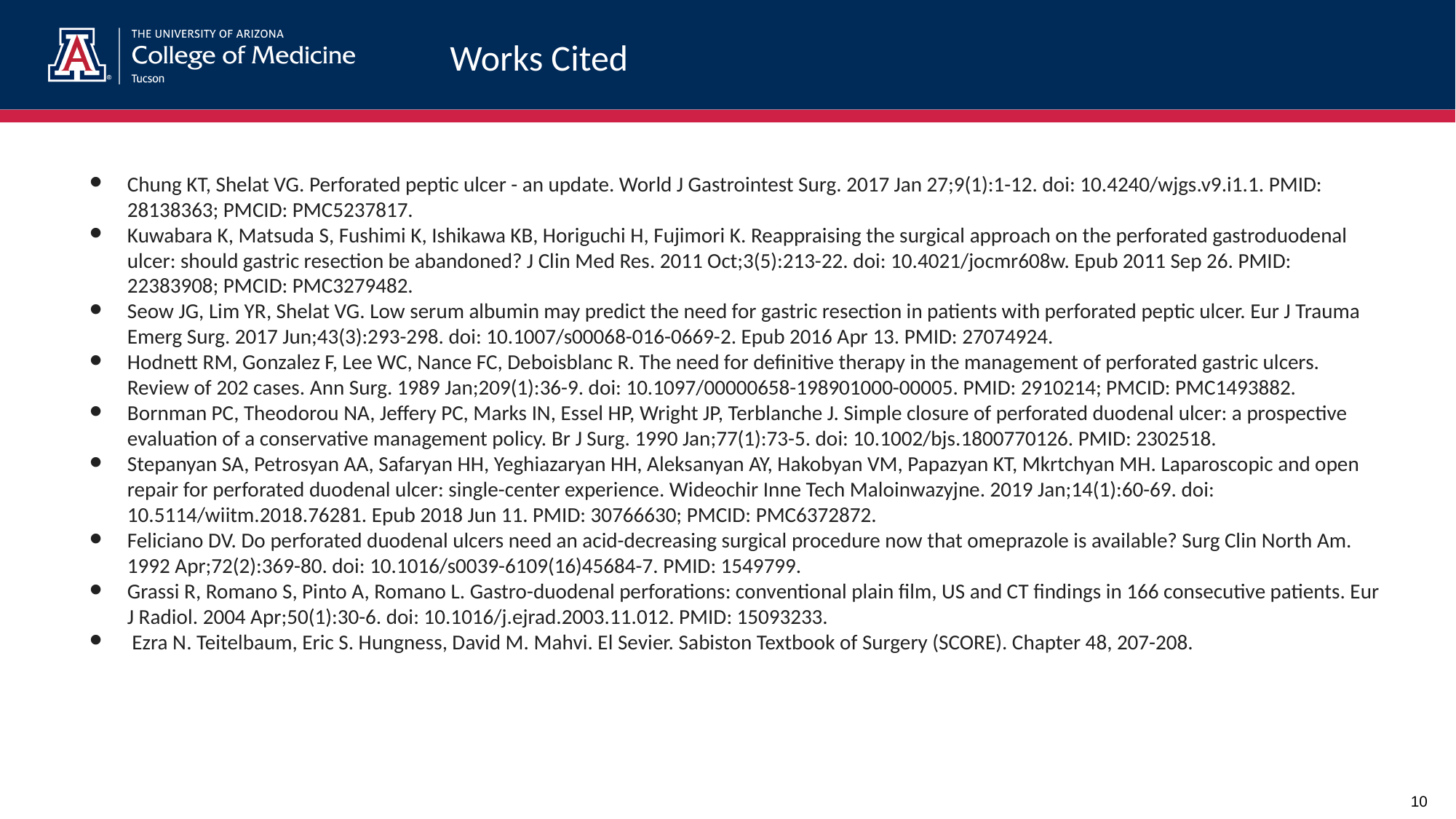

# Works Cited
Chung KT, Shelat VG. Perforated peptic ulcer - an update. World J Gastrointest Surg. 2017 Jan 27;9(1):1-12. doi: 10.4240/wjgs.v9.i1.1. PMID: 28138363; PMCID: PMC5237817.
Kuwabara K, Matsuda S, Fushimi K, Ishikawa KB, Horiguchi H, Fujimori K. Reappraising the surgical approach on the perforated gastroduodenal ulcer: should gastric resection be abandoned? J Clin Med Res. 2011 Oct;3(5):213-22. doi: 10.4021/jocmr608w. Epub 2011 Sep 26. PMID: 22383908; PMCID: PMC3279482.
Seow JG, Lim YR, Shelat VG. Low serum albumin may predict the need for gastric resection in patients with perforated peptic ulcer. Eur J Trauma Emerg Surg. 2017 Jun;43(3):293-298. doi: 10.1007/s00068-016-0669-2. Epub 2016 Apr 13. PMID: 27074924.
Hodnett RM, Gonzalez F, Lee WC, Nance FC, Deboisblanc R. The need for definitive therapy in the management of perforated gastric ulcers. Review of 202 cases. Ann Surg. 1989 Jan;209(1):36-9. doi: 10.1097/00000658-198901000-00005. PMID: 2910214; PMCID: PMC1493882.
Bornman PC, Theodorou NA, Jeffery PC, Marks IN, Essel HP, Wright JP, Terblanche J. Simple closure of perforated duodenal ulcer: a prospective evaluation of a conservative management policy. Br J Surg. 1990 Jan;77(1):73-5. doi: 10.1002/bjs.1800770126. PMID: 2302518.
Stepanyan SA, Petrosyan AA, Safaryan HH, Yeghiazaryan HH, Aleksanyan AY, Hakobyan VM, Papazyan KT, Mkrtchyan MH. Laparoscopic and open repair for perforated duodenal ulcer: single-center experience. Wideochir Inne Tech Maloinwazyjne. 2019 Jan;14(1):60-69. doi: 10.5114/wiitm.2018.76281. Epub 2018 Jun 11. PMID: 30766630; PMCID: PMC6372872.
Feliciano DV. Do perforated duodenal ulcers need an acid-decreasing surgical procedure now that omeprazole is available? Surg Clin North Am. 1992 Apr;72(2):369-80. doi: 10.1016/s0039-6109(16)45684-7. PMID: 1549799.
Grassi R, Romano S, Pinto A, Romano L. Gastro-duodenal perforations: conventional plain film, US and CT findings in 166 consecutive patients. Eur J Radiol. 2004 Apr;50(1):30-6. doi: 10.1016/j.ejrad.2003.11.012. PMID: 15093233.
 Ezra N. Teitelbaum, Eric S. Hungness, David M. Mahvi. El Sevier. Sabiston Textbook of Surgery (SCORE). Chapter 48, 207-208.